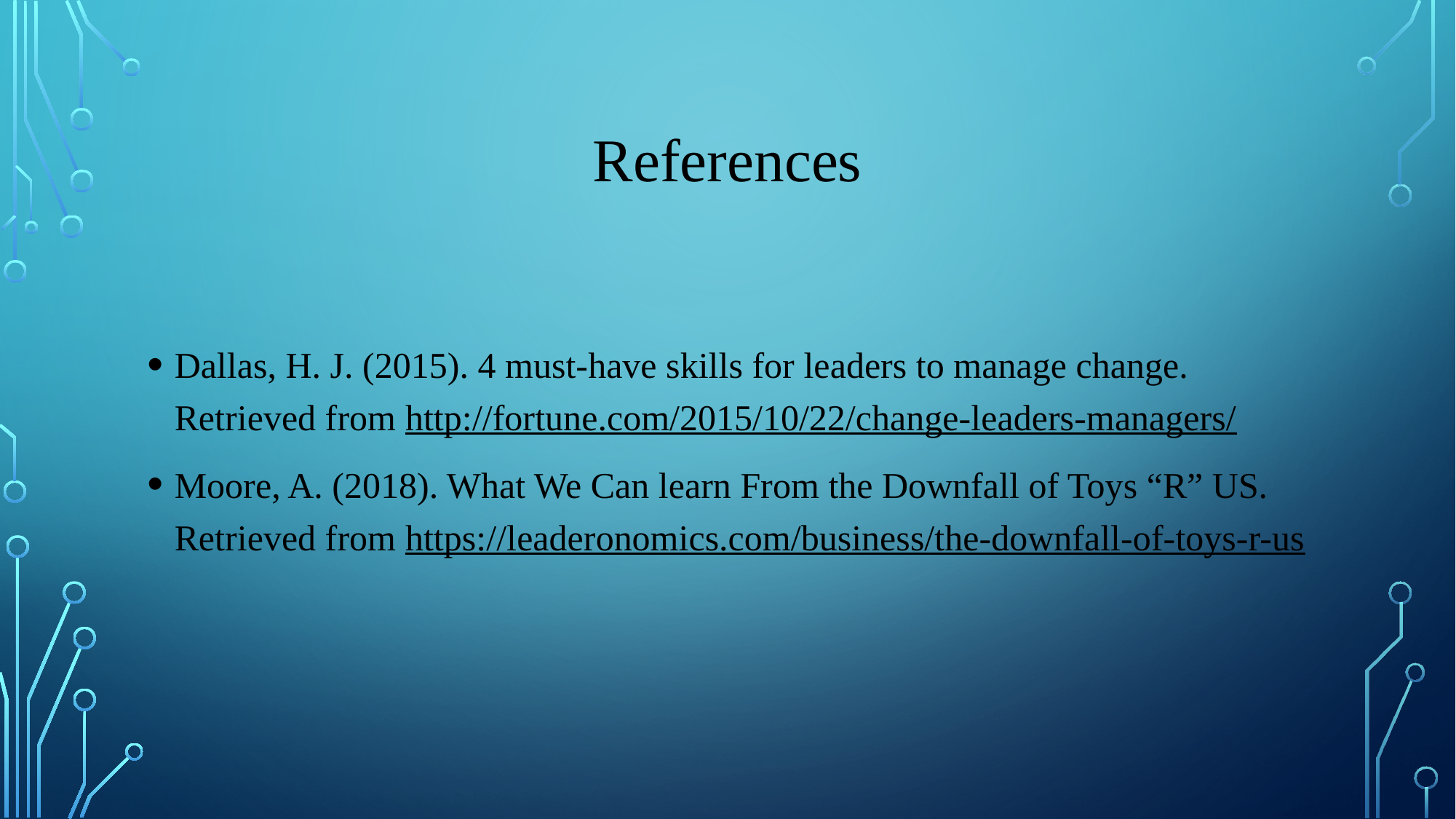

# References

Dallas, H. J. (2015). 4 must-have skills for leaders to manage change. Retrieved from http://fortune.com/2015/10/22/change-leaders-managers/
Moore, A. (2018). What We Can learn From the Downfall of Toys “R” US. Retrieved from https://leaderonomics.com/business/the-downfall-of-toys-r-us